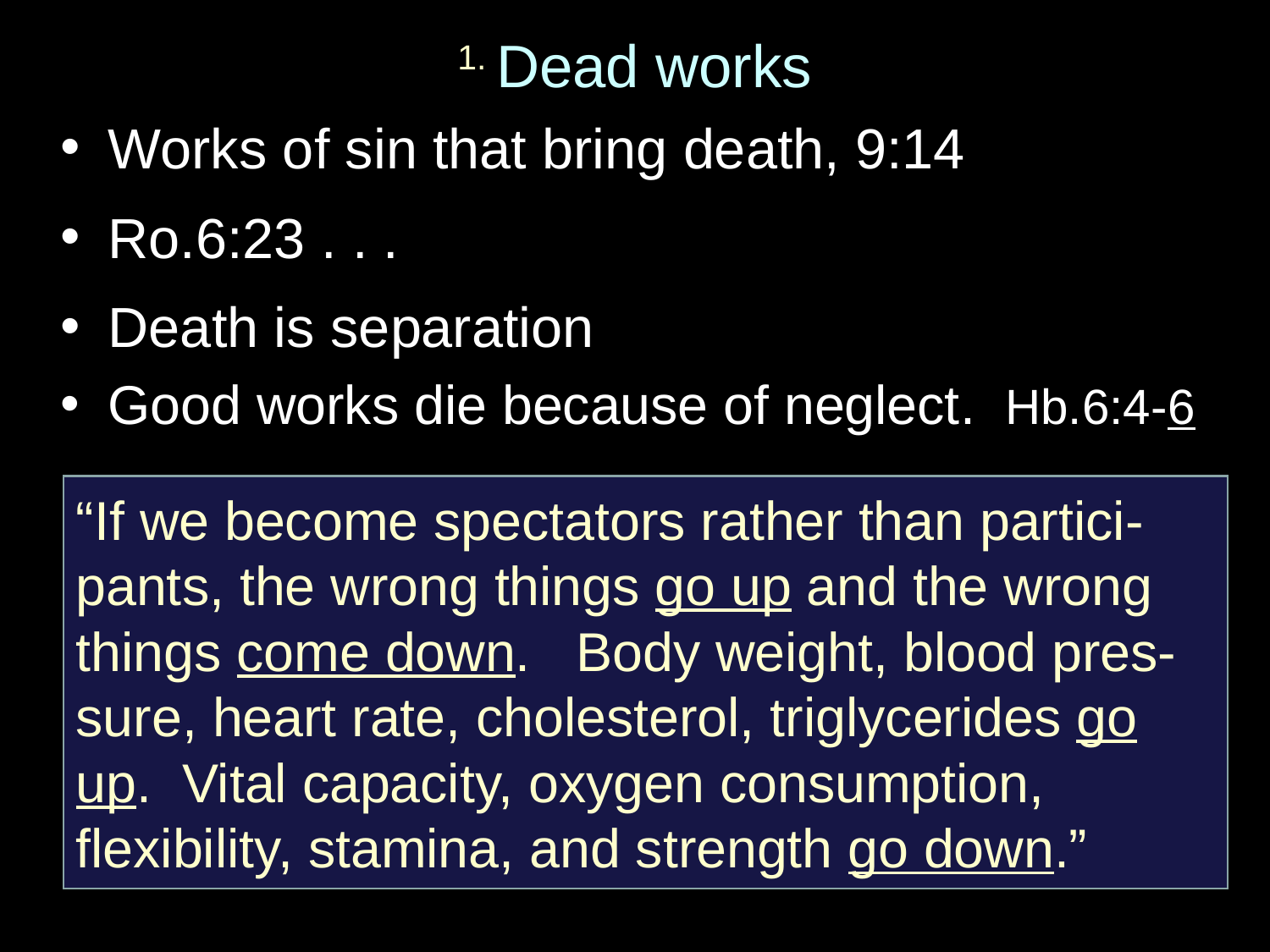

# 1. Dead works
Works of sin that bring death, 9:14
Ro.6:23 . . .
Death is separation
Good works die because of neglect.  Hb.6:4-6
“If we become spectators rather than partici-pants, the wrong things go up and the wrong things come down.   Body weight, blood pres-sure, heart rate, cholesterol, triglycerides go up.  Vital capacity, oxygen consumption, flexibility, stamina, and strength go down.”